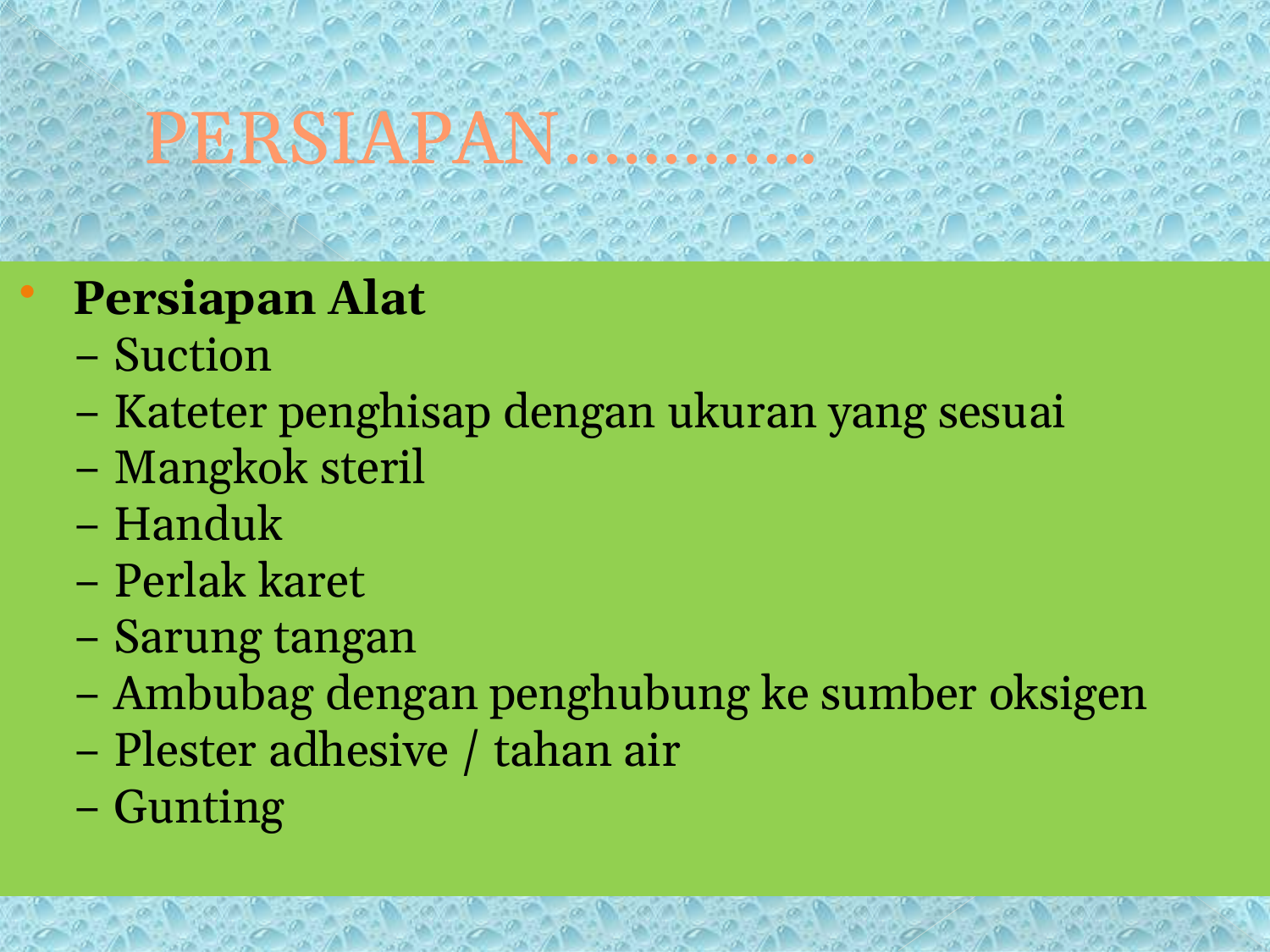

# PERSIAPAN………….
Persiapan Alat
− Suction
− Kateter penghisap dengan ukuran yang sesuai
− Mangkok steril
− Handuk
− Perlak karet
− Sarung tangan
− Ambubag dengan penghubung ke sumber oksigen
− Plester adhesive / tahan air
− Gunting